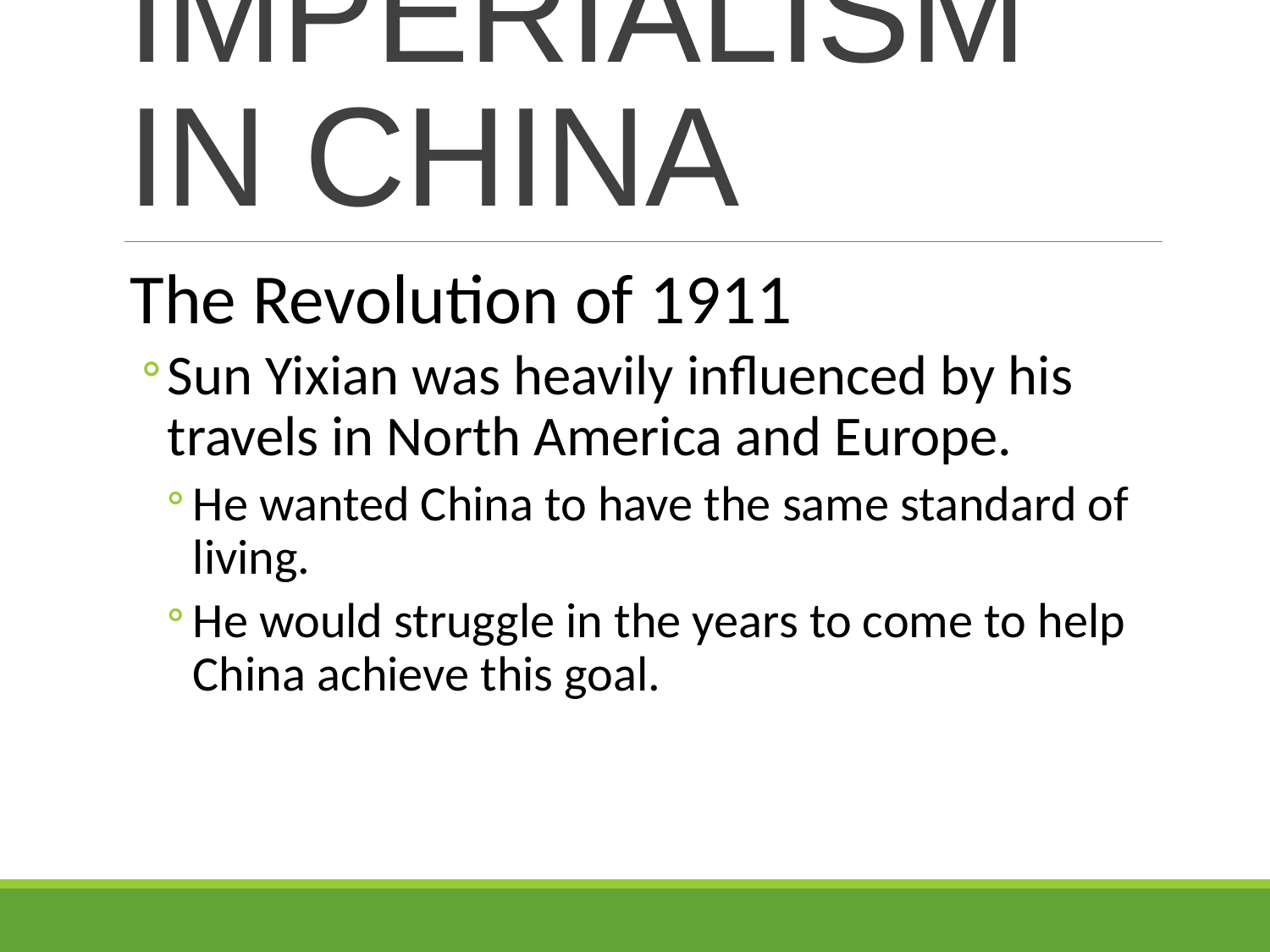

# IMPERIALISM IN CHINA
The Revolution of 1911
Sun Yixian was heavily influenced by his travels in North America and Europe.
He wanted China to have the same standard of living.
He would struggle in the years to come to help China achieve this goal.